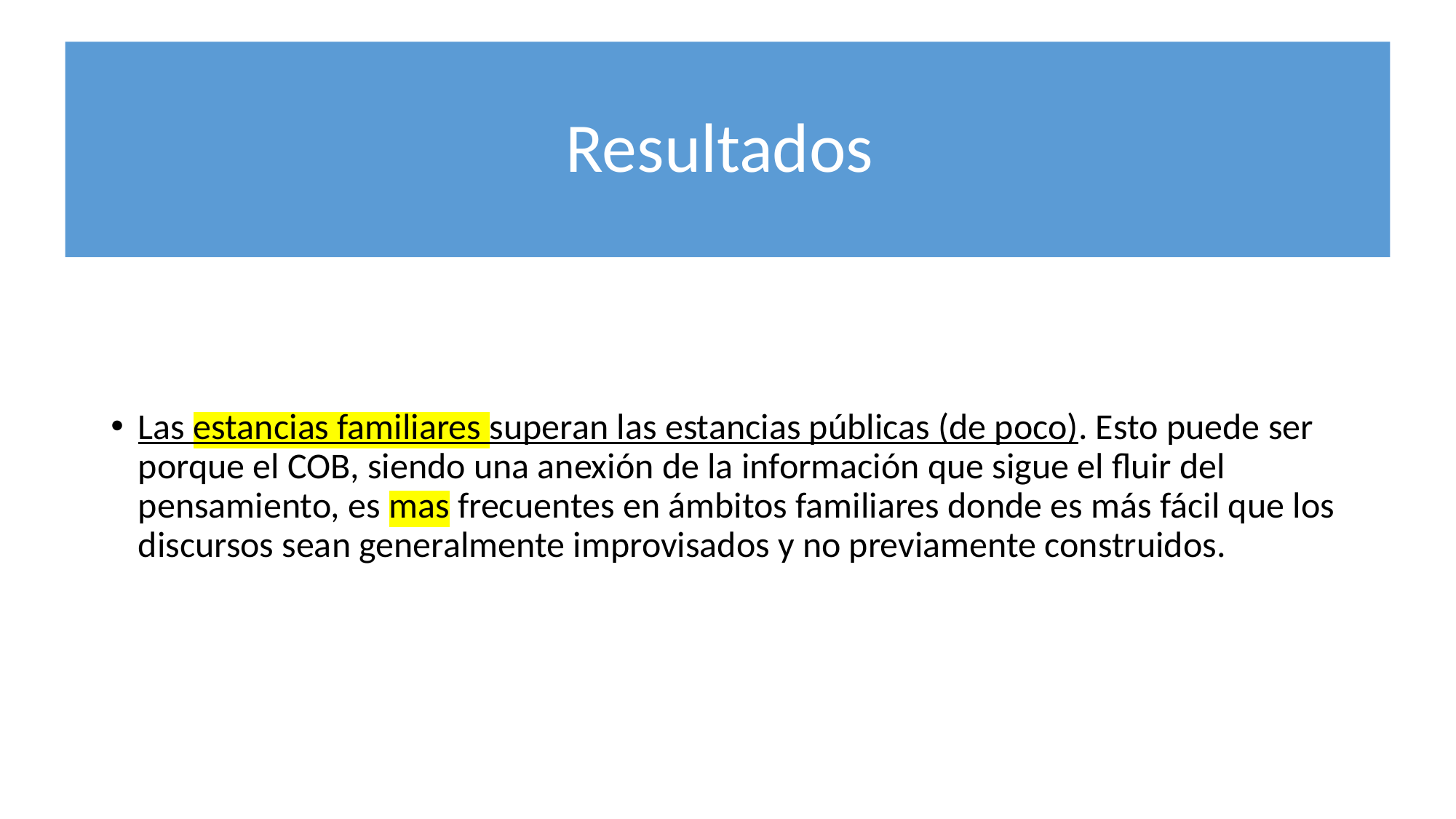

# Resultados

Las estancias familiares superan las estancias públicas (de poco). Esto puede ser porque el COB, siendo una anexión de la información que sigue el fluir del pensamiento, es mas frecuentes en ámbitos familiares donde es más fácil que los discursos sean generalmente improvisados y no previamente construidos.